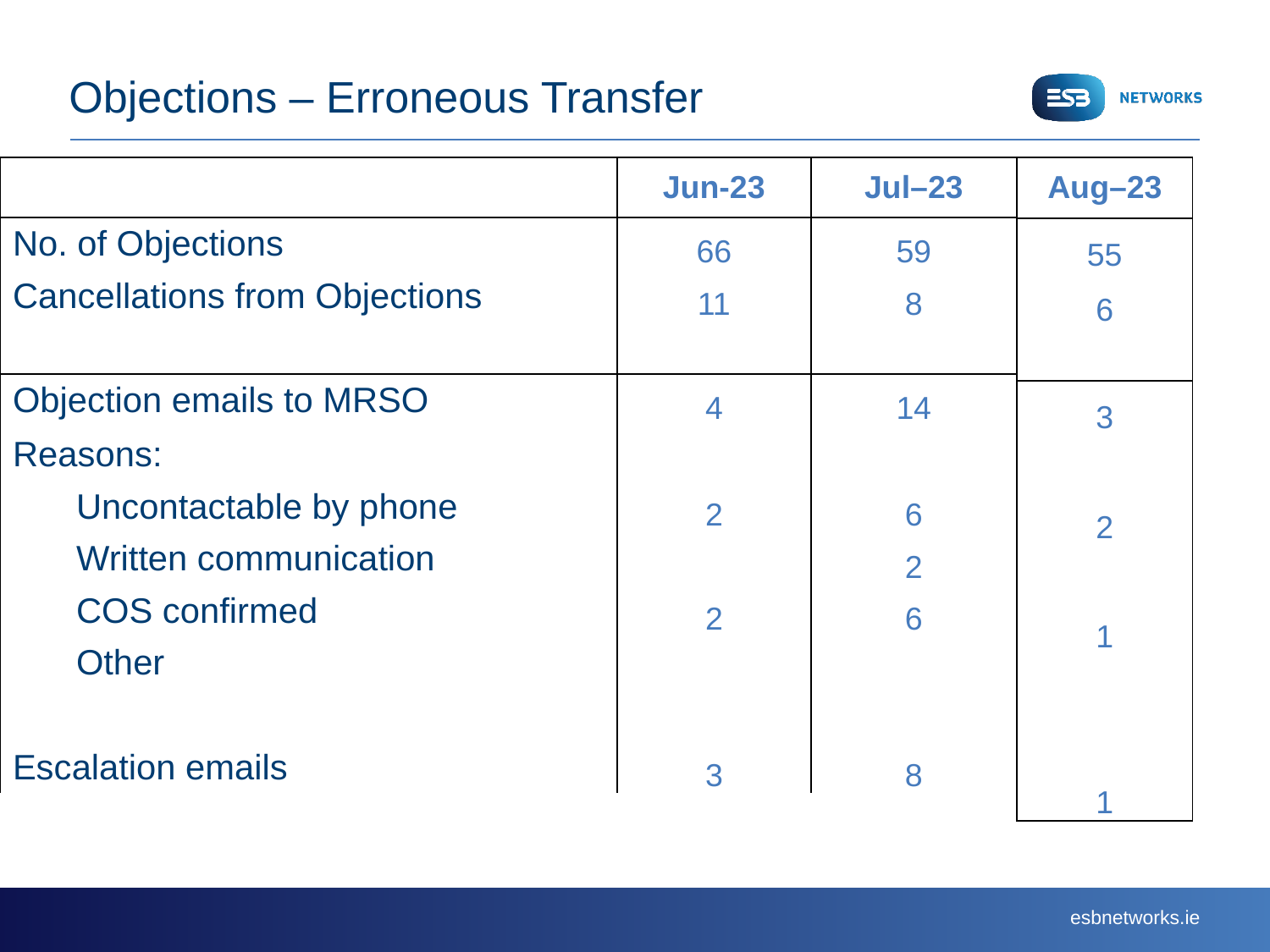

# Objections – Erroneous Transfer
|  | Jun-23 | Jul–23 |
| --- | --- | --- |
| No. of Objections | 66 | 59 |
| Cancellations from Objections | 11 | 8 |
|  |  |  |
| Objection emails to MRSO | 4 | 14 |
| Reasons: |  |  |
| Uncontactable by phone | 2 | 6 |
| Written communication |  | 2 |
| COS confirmed | 2 | 6 |
| Other |  |  |
|  |  |  |
| Escalation emails | 3 | 8 |
| Aug–23 |
| --- |
| 55 |
| 6 |
|  |
| 3 |
|  |
| 2 |
|  |
| 1 |
|  |
|  |
| 1 |
|  |
| --- |
|  |
|  |
|  |
|  |
|  |
|  |
|  |
|  |
|  |
|  |
|  |